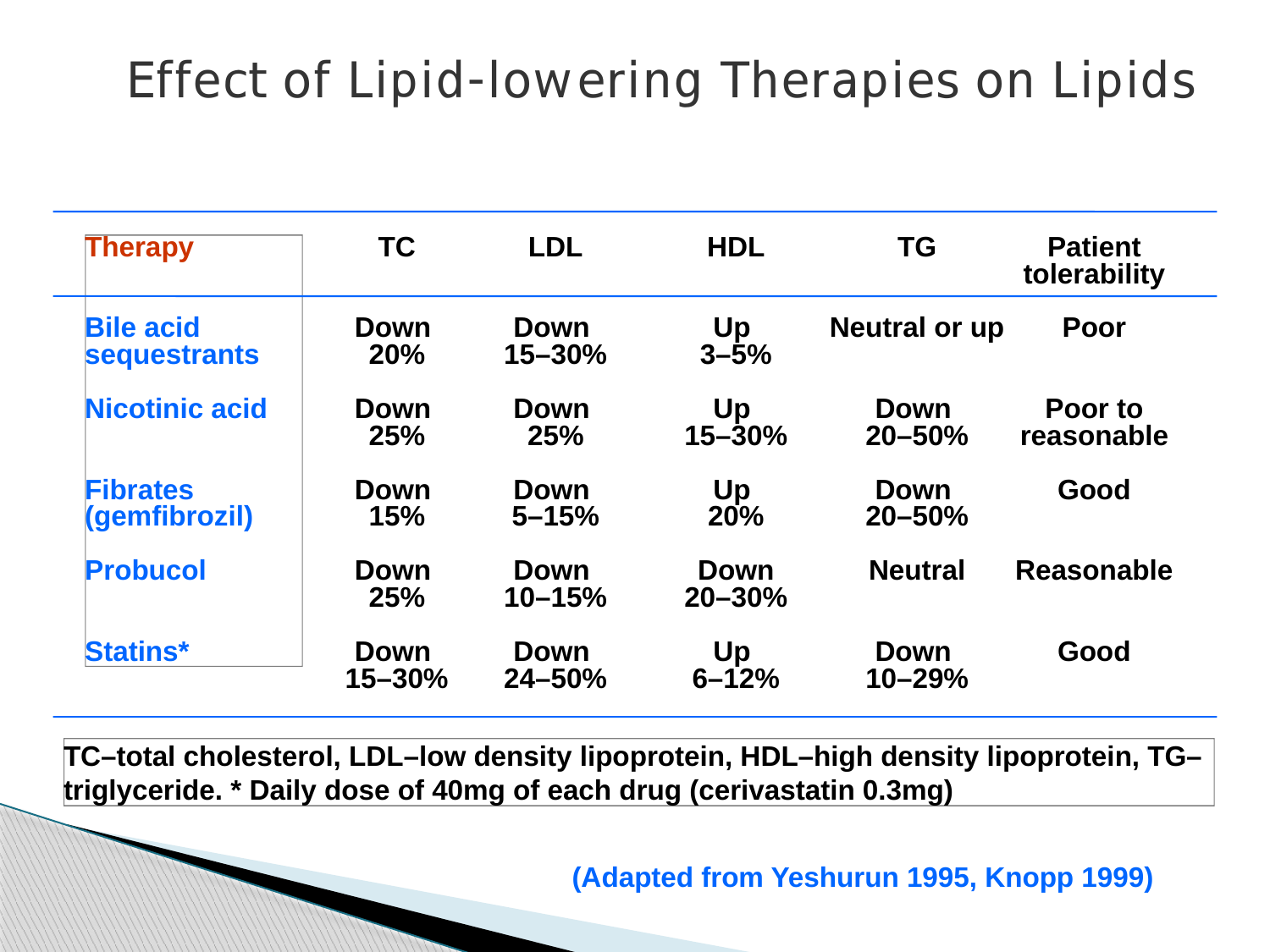

# Effect of Lipid-lowering Therapies on Lipids

Therapy

Bile acid
sequestrants

Nicotinic acid

Fibrates
(gemfibrozil)

Probucol

Statins*
TC

Down
20%

Down
25%

Down
15%

Down
25%

Down
15–30%
LDL

Down
15–30%

Down
25%

Down
5–15%

Down
10–15%

Down
24–50%
HDL

Up
3–5%

Up
15–30%

Up
20%

Down
20–30%

Up
6–12%
TG

Neutral or up

Down
20–50%

Down
20–50%

Neutral

Down
10–29%
Patient
tolerability

Poor

Poor to
reasonable

Good

Reasonable

Good

TC–total cholesterol, LDL–low density lipoprotein, HDL–high density lipoprotein, TG–triglyceride. * Daily dose of 40mg of each drug (cerivastatin 0.3mg)
(Adapted from Yeshurun 1995, Knopp 1999)